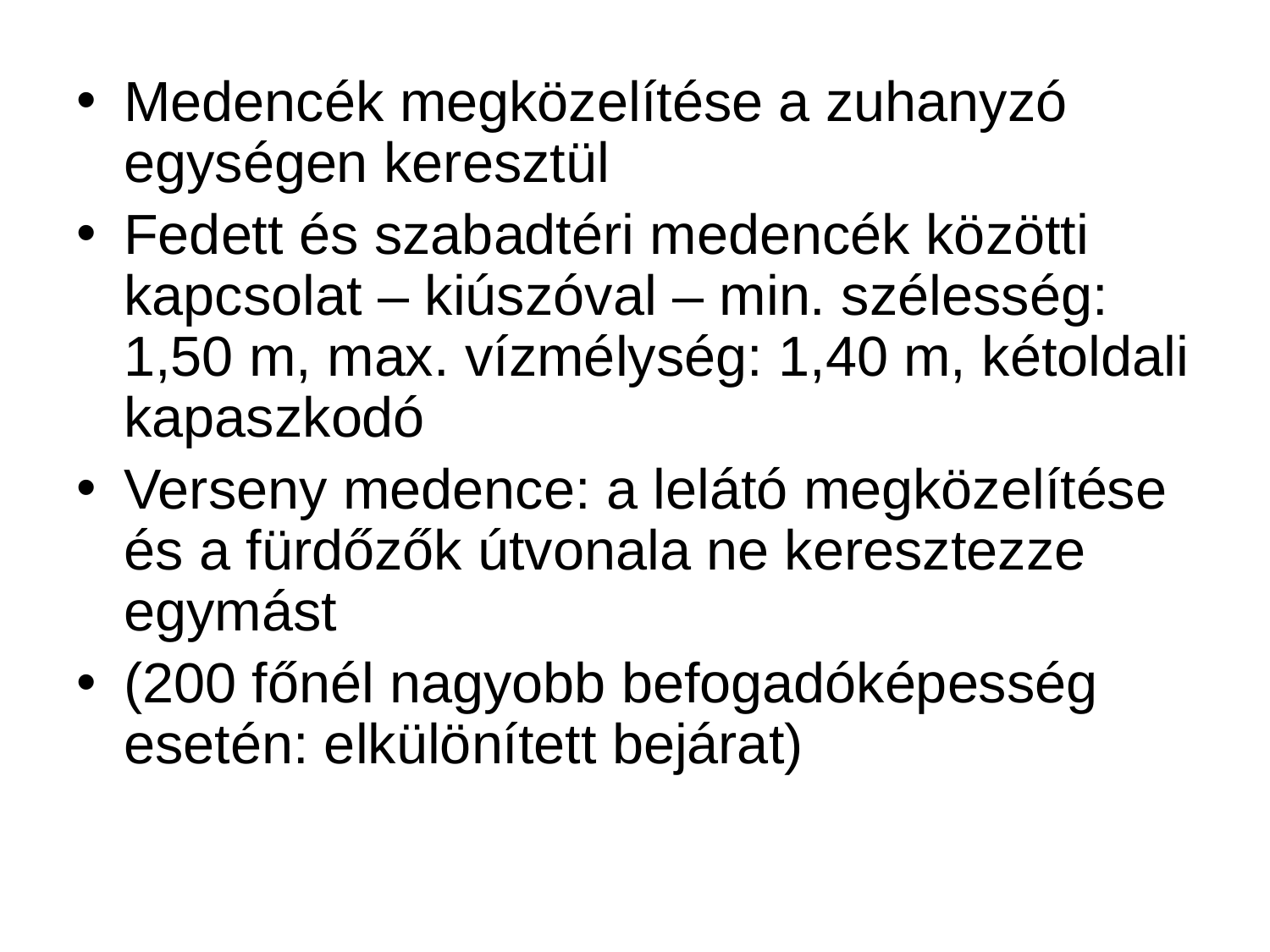

#
Medencék megközelítése a zuhanyzó egységen keresztül
Fedett és szabadtéri medencék közötti kapcsolat – kiúszóval – min. szélesség: 1,50 m, max. vízmélység: 1,40 m, kétoldali kapaszkodó
Verseny medence: a lelátó megközelítése és a fürdőzők útvonala ne keresztezze egymást
(200 főnél nagyobb befogadóképesség esetén: elkülönített bejárat)